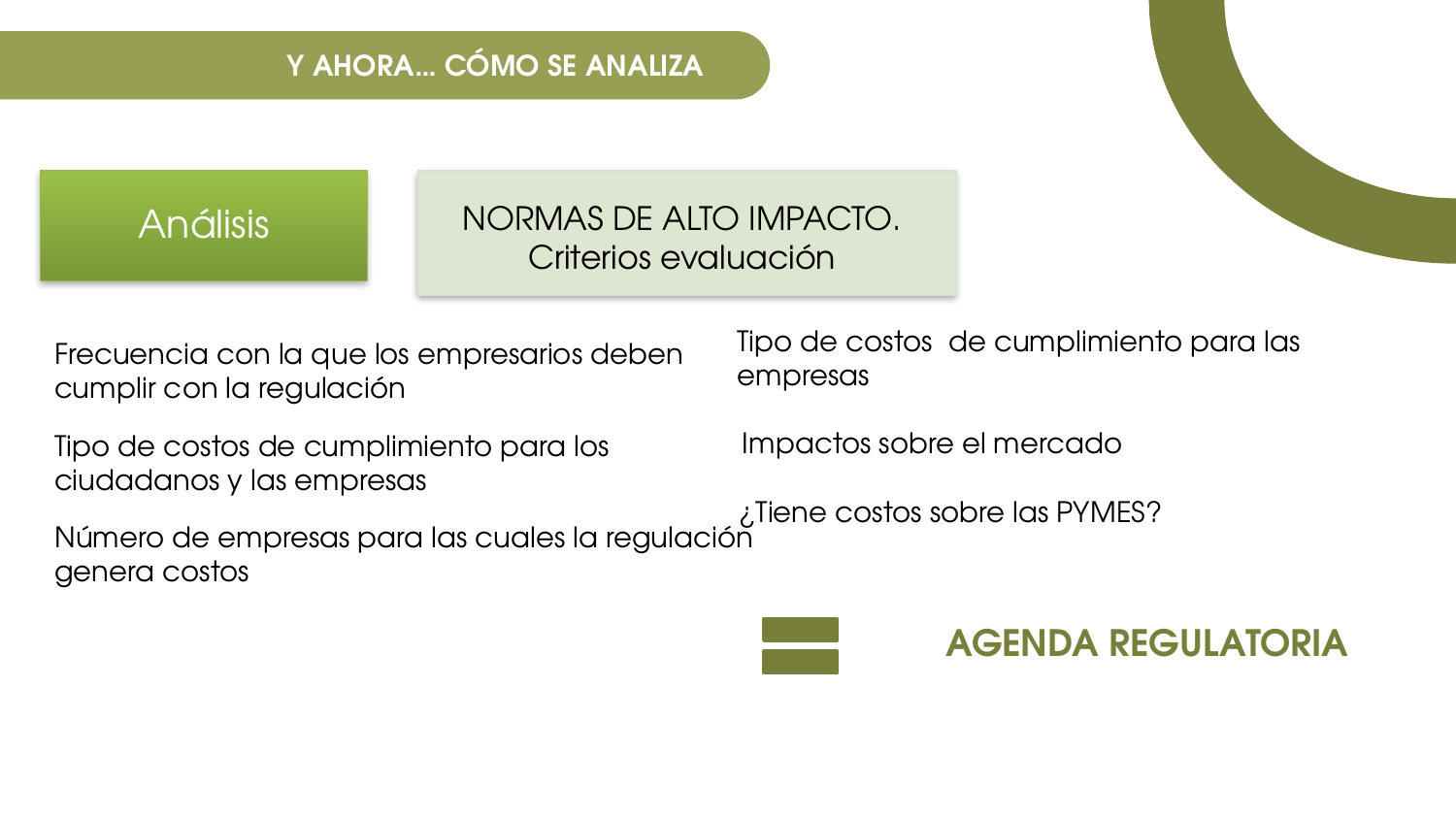

Y AHORA… CÓMO SE ANALIZA

Análisis

NORMAS DE ALTO IMPACTO. Criterios evaluación
Tipo de costos  de cumplimiento para las empresas
Frecuencia con la que los empresarios deben cumplir con la regulación
Impactos sobre el mercado
Tipo de costos de cumplimiento para los ciudadanos y las empresas
¿Tiene costos sobre las PYMES?
Número de empresas para las cuales la regulación genera costos

AGENDA REGULATORIA